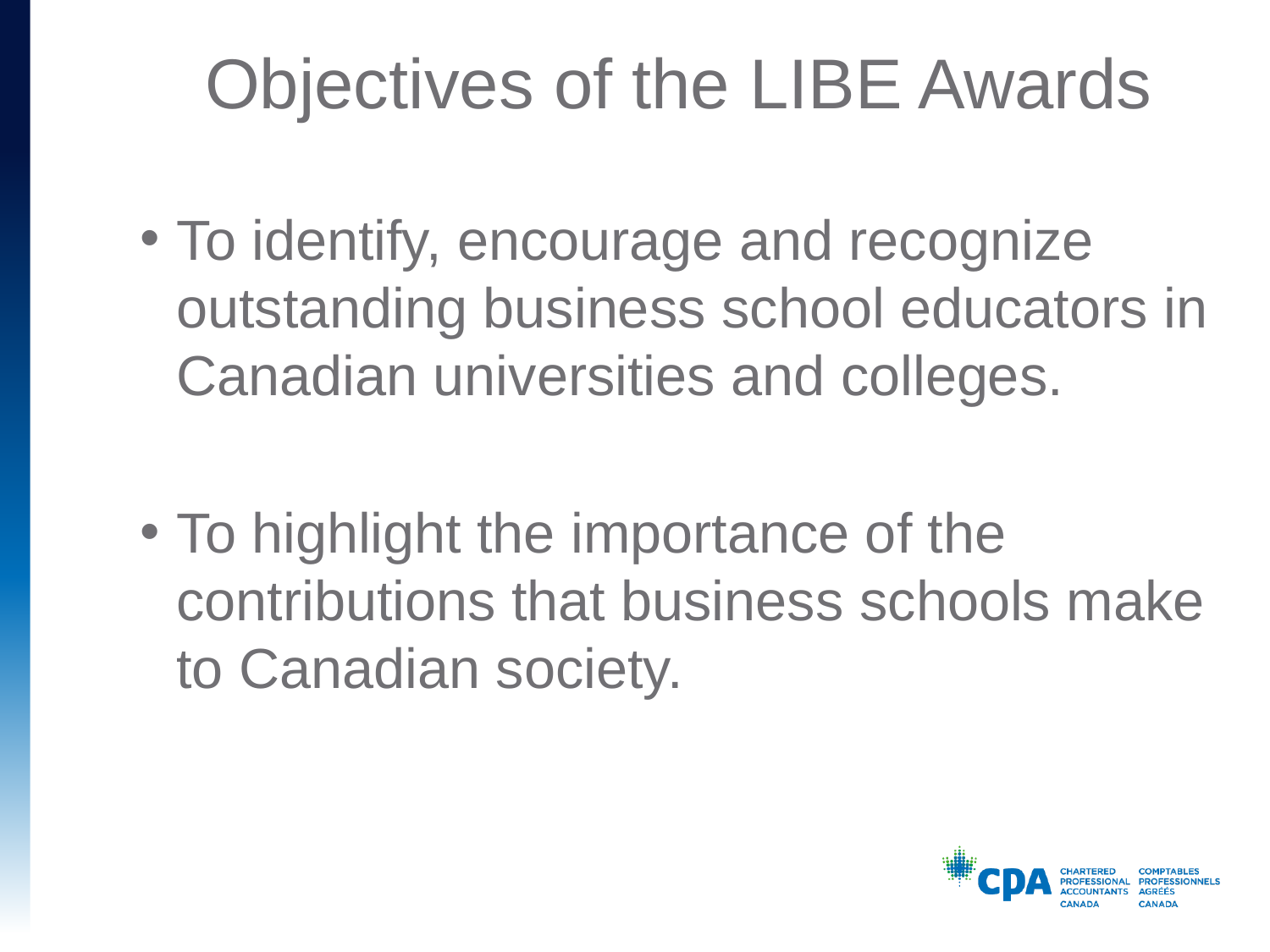

# Objectives of the LIBE Awards
To identify, encourage and recognize outstanding business school educators in Canadian universities and colleges.

To highlight the importance of the contributions that business schools make to Canadian society.